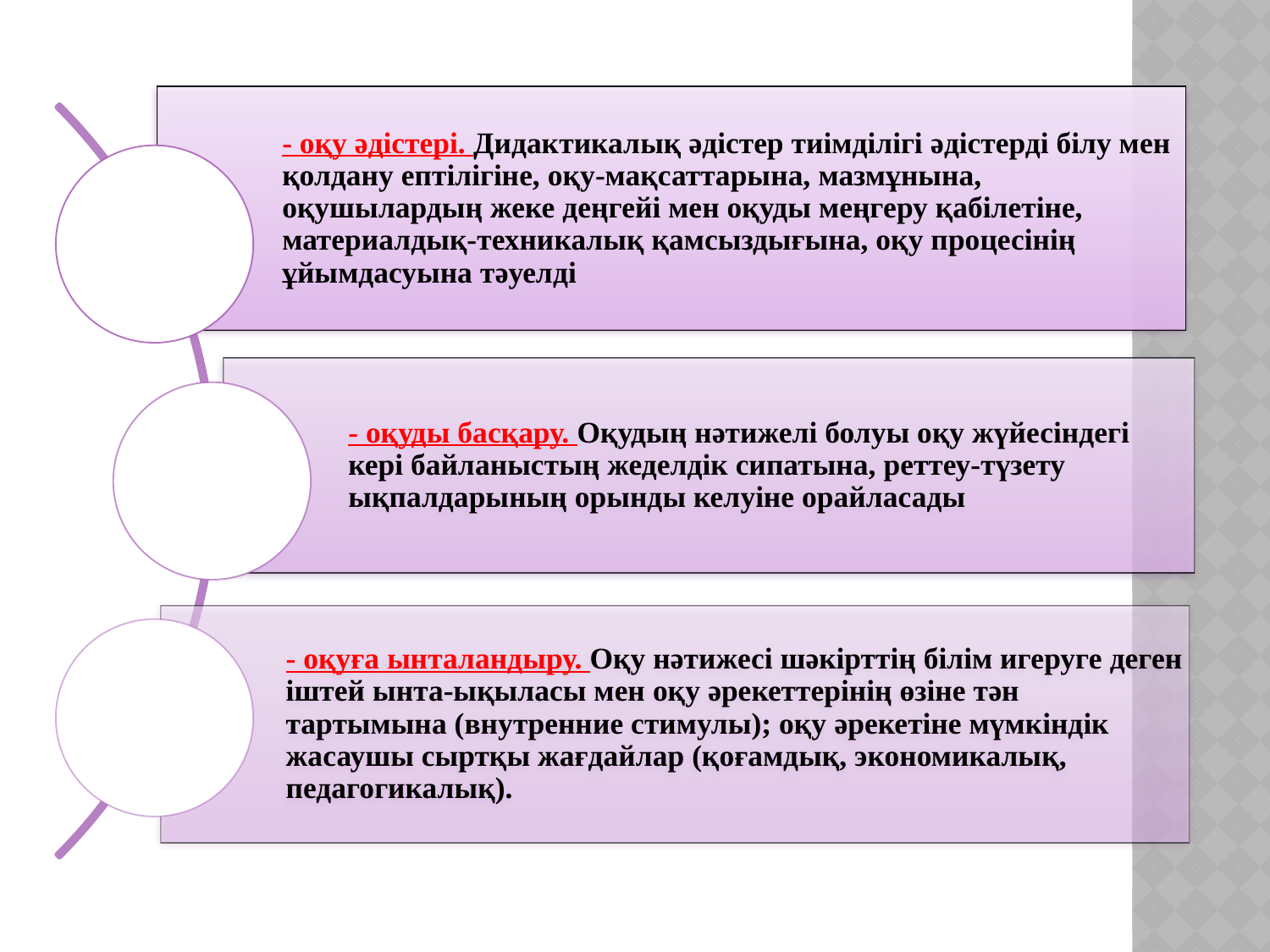

- оқу əдістері. Дидактикалық əдістер тиімділігі əдістерді білу мен қолдану ептілігіне, оқу-мақсаттарына, мазмұнына, оқушылардың жеке деңгейі мен оқуды меңгеру қабілетіне, материалдық-техникалық қамсыздығына, оқу процесінің ұйымдасуына тəуелді
- оқуды басқару. Оқудың нəтижелі болуы оқу жүйесіндегі кері байланыстың жеделдік сипатына, реттеу-түзету ықпалдарының орынды келуіне орайласады
- оқуға ынталандыру. Оқу нəтижесі шəкірттің білім игеруге деген іштей ынта-ықыласы мен оқу əрекеттерінің өзіне тəн тартымына (внутренние стимулы); оқу əрекетіне мүмкіндік жасаушы сыртқы жағдайлар (қоғамдық, экономикалық, педагогикалық).